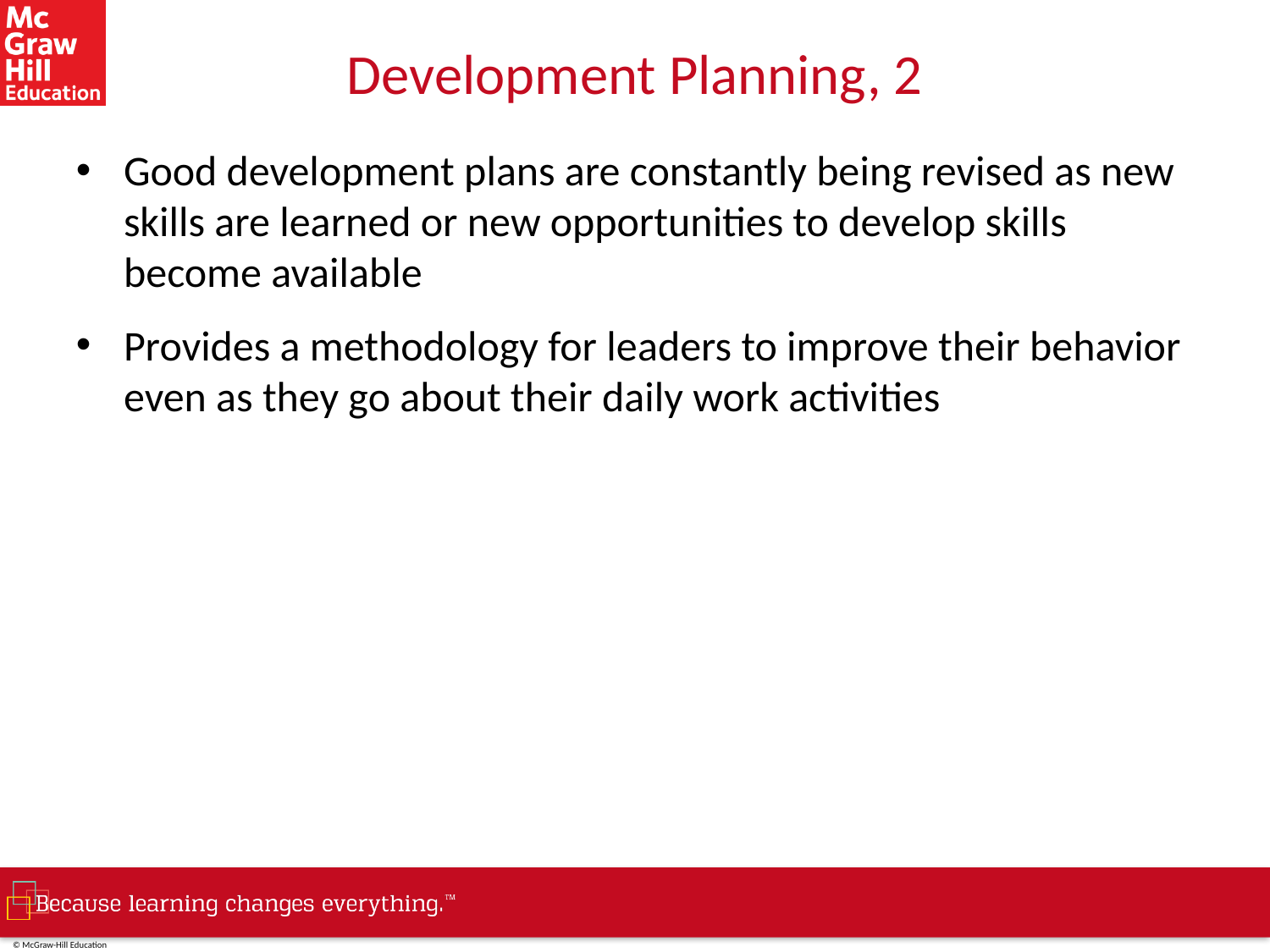

# Development Planning, 2
Good development plans are constantly being revised as new skills are learned or new opportunities to develop skills become available
Provides a methodology for leaders to improve their behavior even as they go about their daily work activities